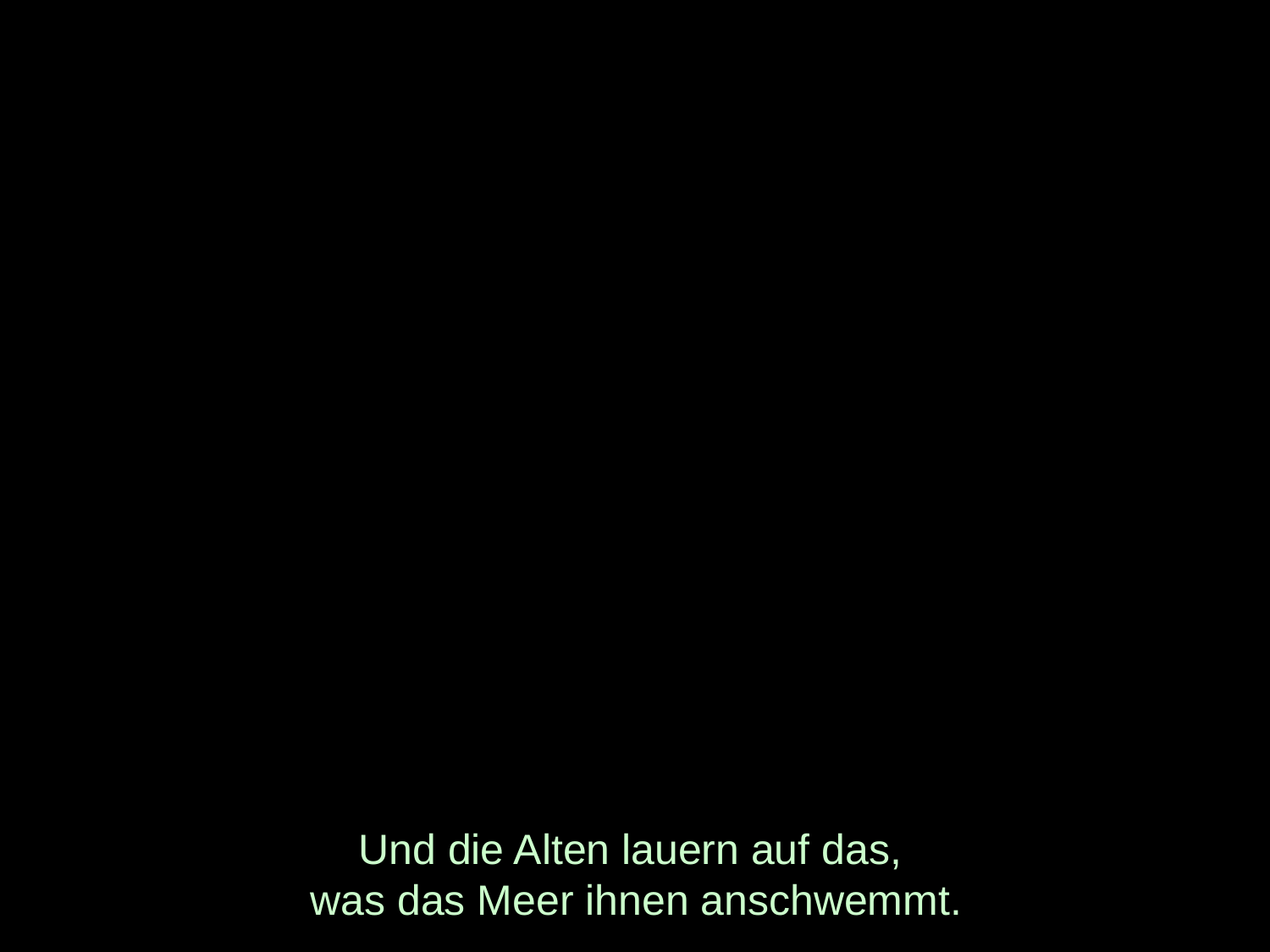

# Und die Alten lauern auf das, was das Meer ihnen anschwemmt.